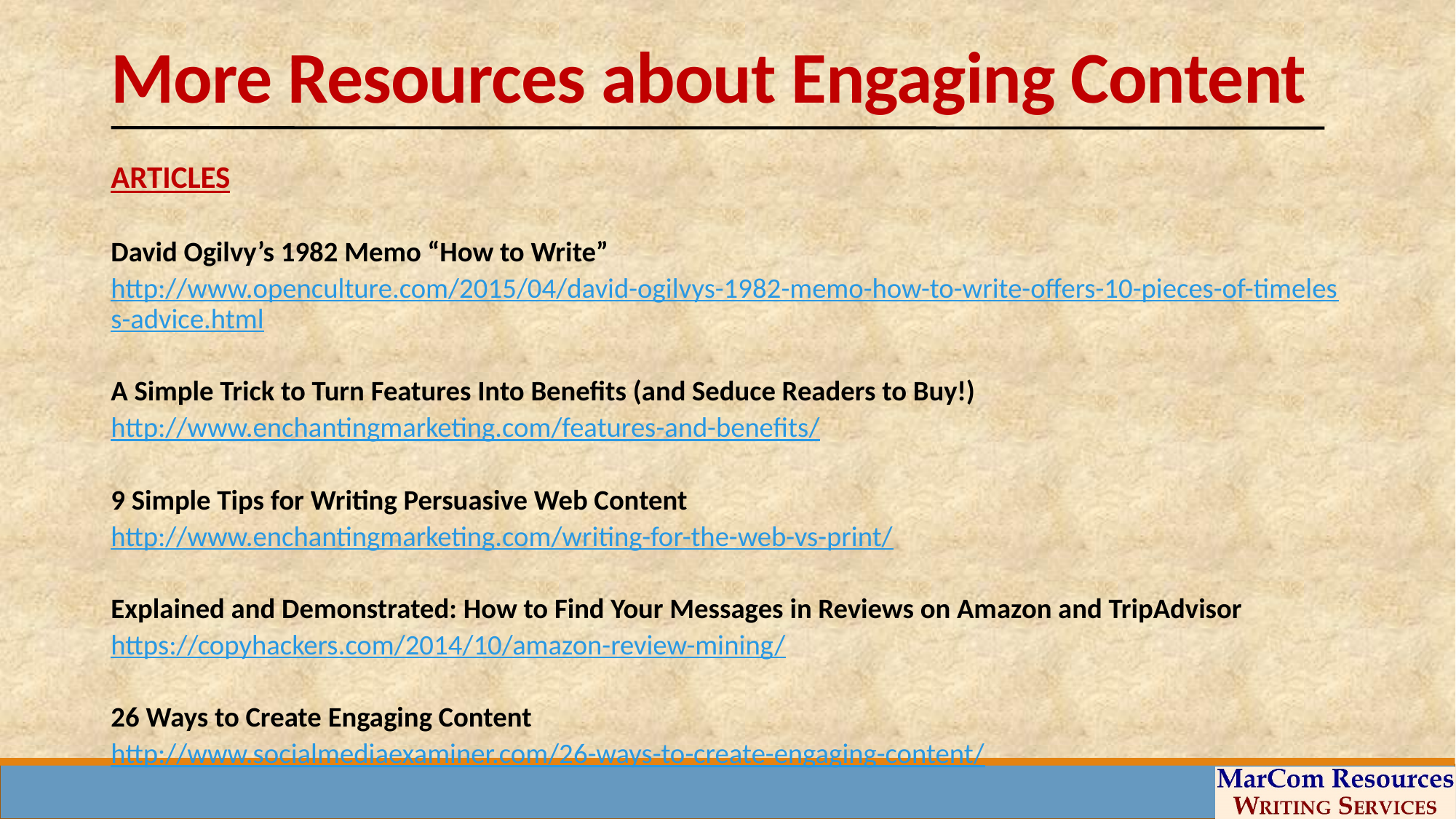

# More Resources about Engaging Content
ARTICLES

David Ogilvy’s 1982 Memo “How to Write”
http://www.openculture.com/2015/04/david-ogilvys-1982-memo-how-to-write-offers-10-pieces-of-timeless-advice.html

A Simple Trick to Turn Features Into Benefits (and Seduce Readers to Buy!)
http://www.enchantingmarketing.com/features-and-benefits/

9 Simple Tips for Writing Persuasive Web Content
http://www.enchantingmarketing.com/writing-for-the-web-vs-print/

Explained and Demonstrated: How to Find Your Messages in Reviews on Amazon and TripAdvisor
https://copyhackers.com/2014/10/amazon-review-mining/

26 Ways to Create Engaging Content
http://www.socialmediaexaminer.com/26-ways-to-create-engaging-content/